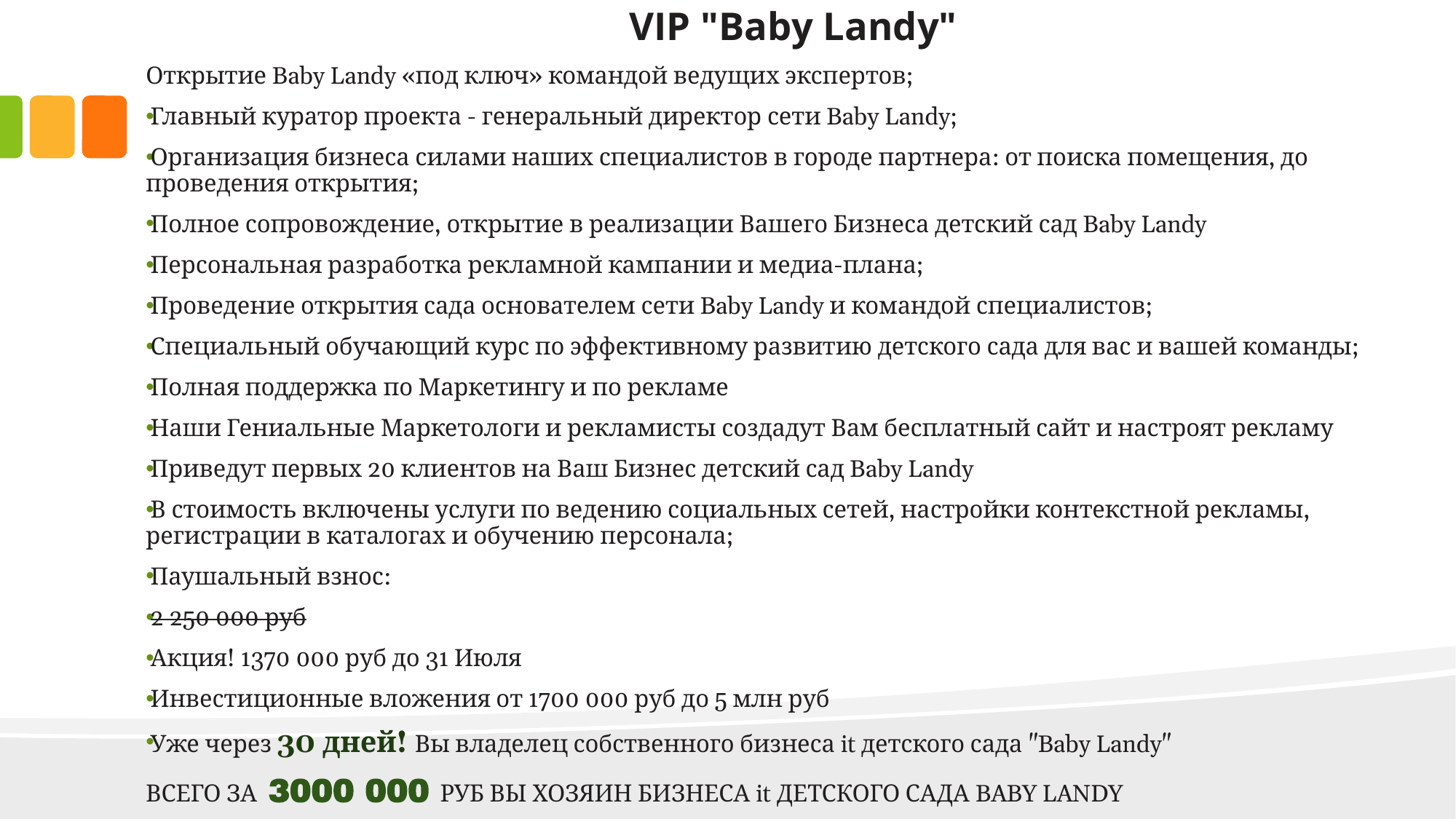

VIP "Baby Landy"
­­Открытие Baby Landy «под ключ» командой ведущих экспертов;
Главный куратор проекта - генеральный директор сети Baby Landy;
Организация бизнеса силами наших специалистов в городе партнера: от поиска помещения, до проведения открытия;
Полное сопровождение, открытие в реализации Вашего Бизнеса детский сад Baby Landy
Персональная разработка рекламной кампании и медиа-плана;
Проведение открытия сада основателем сети Baby Landy и командой специалистов;
Специальный обучающий курс по эффективному развитию детского сада для вас и вашей команды;
Полная поддержка по Маркетингу и по рекламе
Наши Гениальные Маркетологи и рекламисты создадут Вам бесплатный сайт и настроят рекламу
Приведут первых 20 клиентов на Ваш Бизнес детский сад Baby Landy
В стоимость включены услуги по ведению социальных сетей, настройки контекстной рекламы, регистрации в каталогах и обучению персонала;
Паушальный взнос:
2 250 000 руб
Акция! 1370 000 руб до 31 Июля
Инвестиционные вложения от 1700 000 руб до 5 млн руб
Уже через 30 дней! Вы владелец собственного бизнеса it детского сада "Baby Landy"
ВСЕГО ЗА  3000 000 РУБ ВЫ ХОЗЯИН БИЗНЕСА it ДЕТСКОГО САДА BABY LANDY